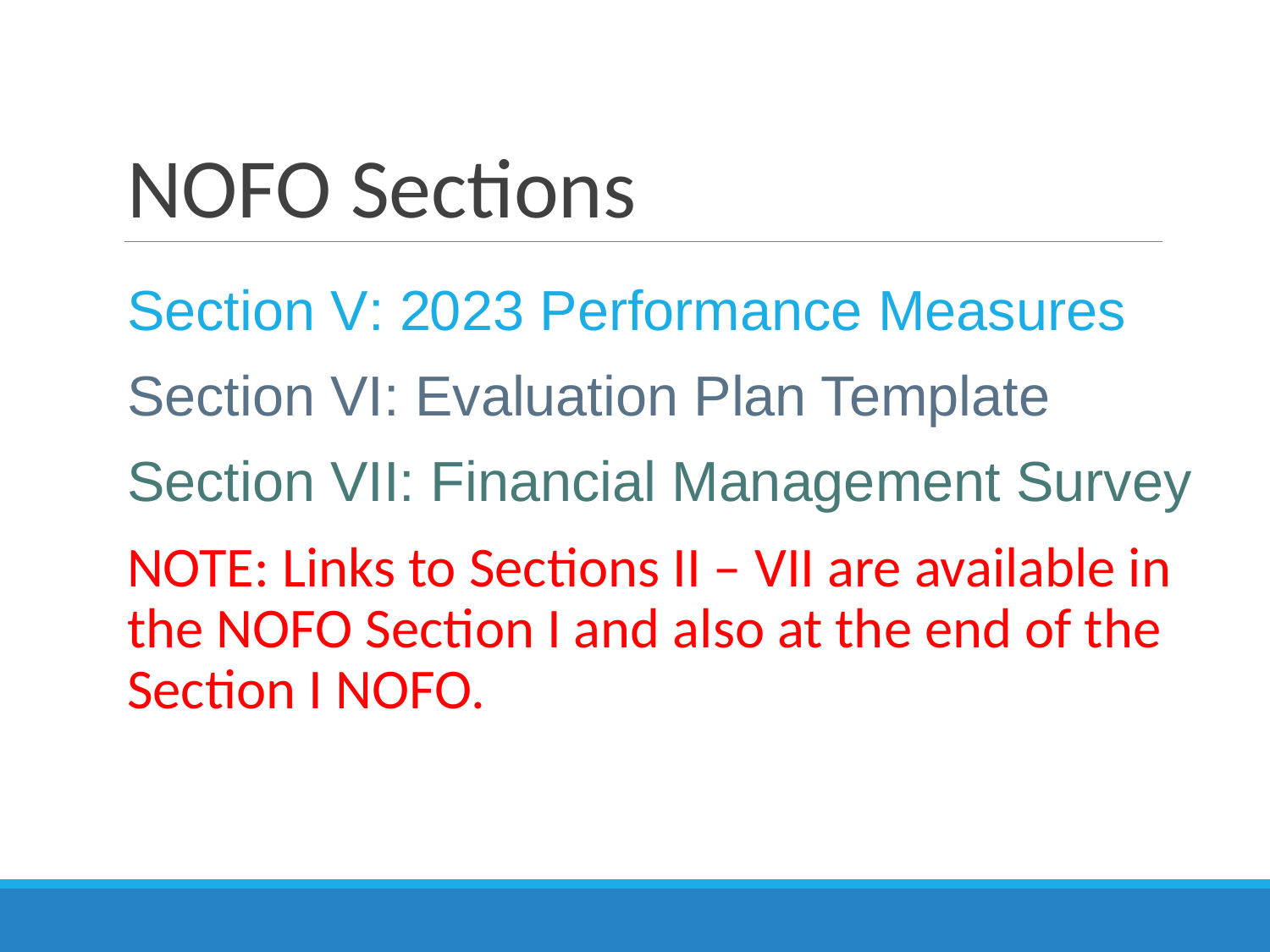

# NOFO Sections
Section V: 2023 Performance Measures
Section VI: Evaluation Plan Template
Section VII: Financial Management Survey
NOTE: Links to Sections II – VII are available in the NOFO Section I and also at the end of the Section I NOFO.